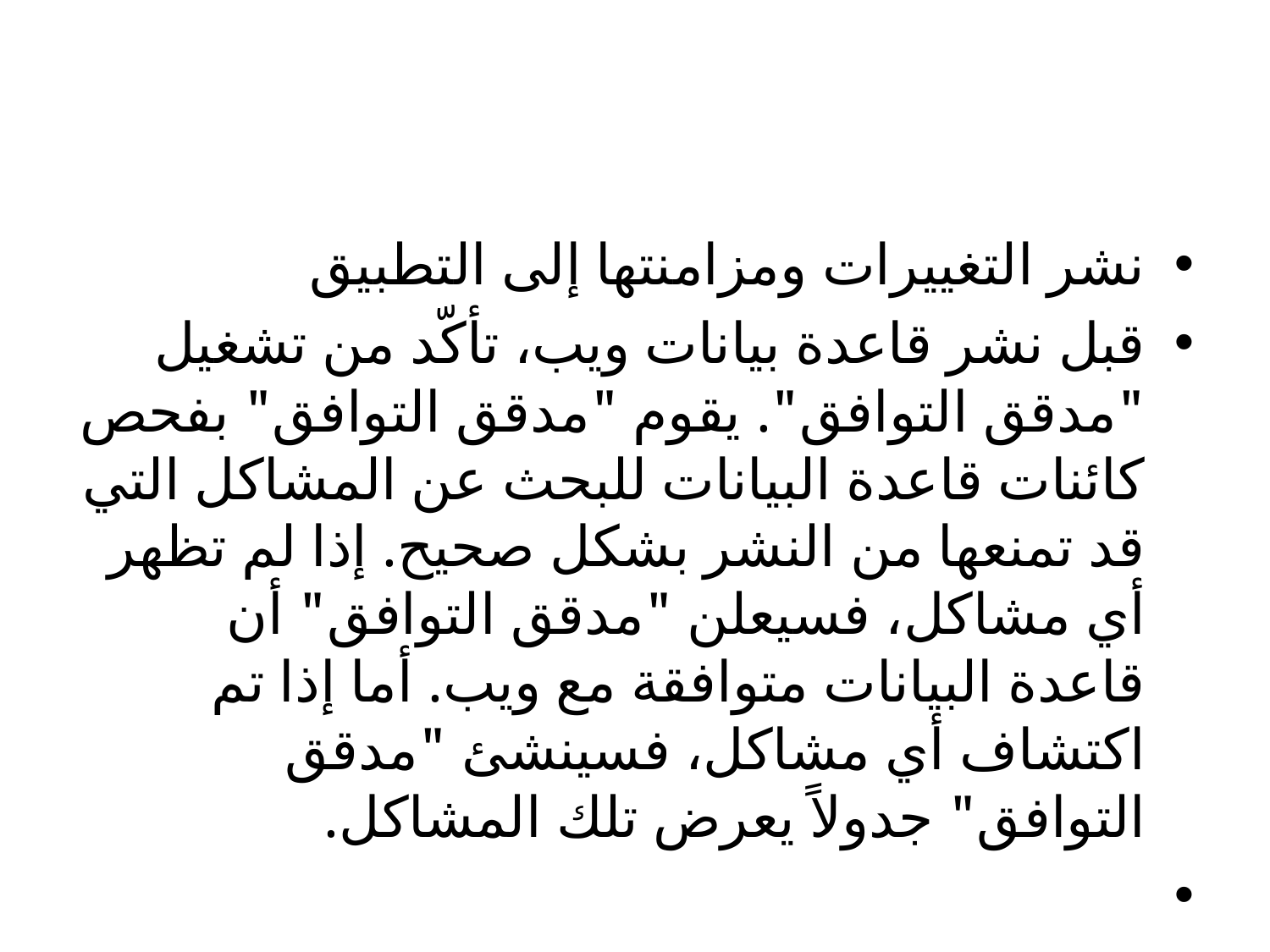

#
نشر التغييرات ومزامنتها إلى التطبيق
قبل نشر قاعدة بيانات ويب، تأكّد من تشغيل "مدقق التوافق". يقوم "مدقق التوافق" بفحص كائنات قاعدة البيانات للبحث عن المشاكل التي قد تمنعها من النشر بشكل صحيح. إذا لم تظهر أي مشاكل، فسيعلن "مدقق التوافق" أن قاعدة البيانات متوافقة مع ويب. أما إذا تم اكتشاف أي مشاكل، فسينشئ "مدقق التوافق" جدولاً يعرض تلك المشاكل.